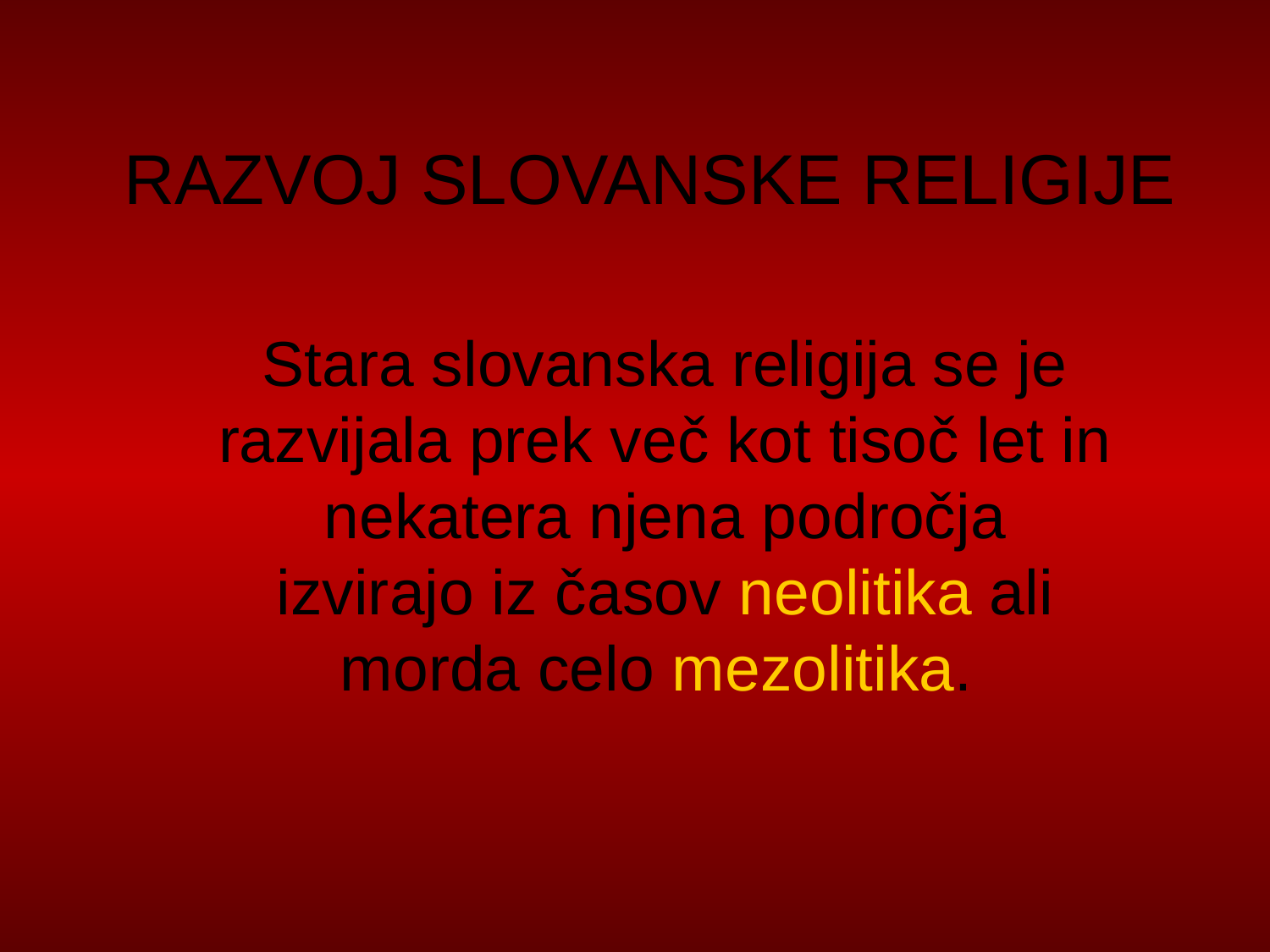

# RAZVOJ SLOVANSKE RELIGIJE
Stara slovanska religija se je razvijala prek več kot tisoč let in nekatera njena področja izvirajo iz časov neolitika ali morda celo mezolitika.